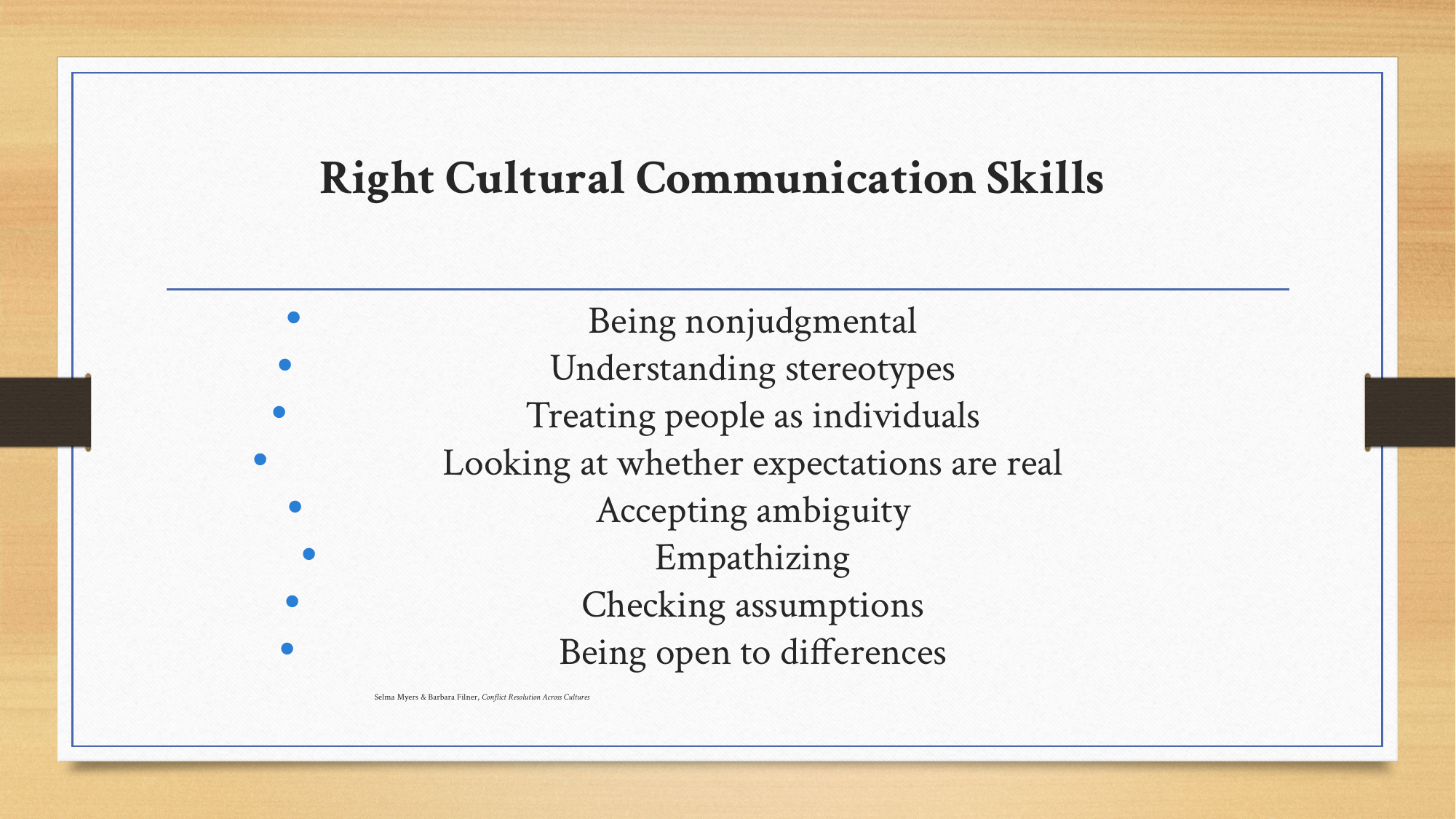

# Right Cultural Communication Skills
Being nonjudgmental
Understanding stereotypes
Treating people as individuals
Looking at whether expectations are real
Accepting ambiguity
Empathizing
Checking assumptions
Being open to differences

Selma Myers & Barbara Filner, Conflict Resolution Across Cultures